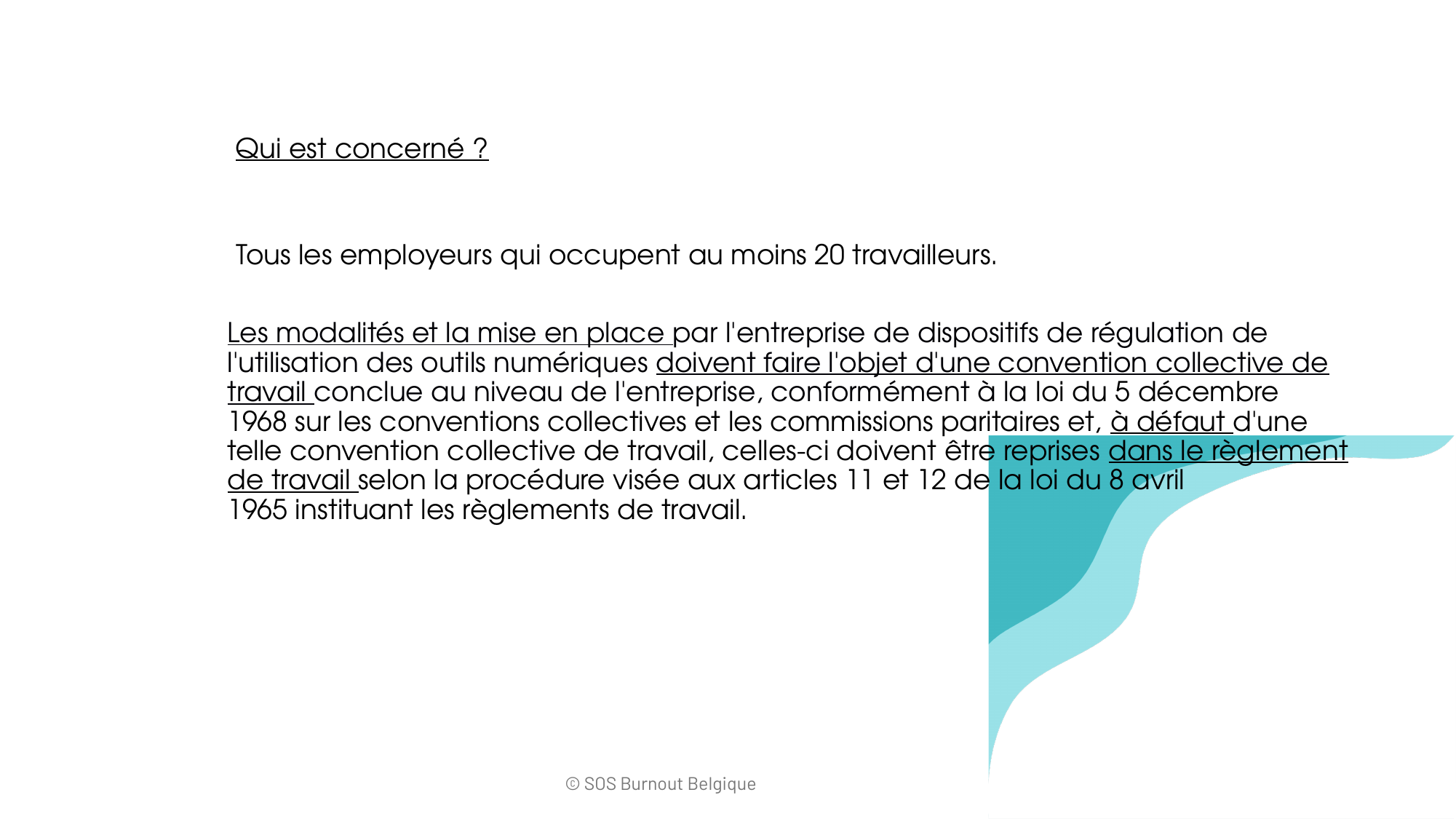

Qui est concerné ?
# Tous les employeurs qui occupent au moins 20 travailleurs.
Les modalités et la mise en place par l'entreprise de dispositifs de régulation de l'utilisation des outils numériques doivent faire l'objet d'une convention collective de travail conclue au niveau de l'entreprise, conformément à la loi du 5 décembre 1968 sur les conventions collectives et les commissions paritaires et, à défaut d'une telle convention collective de travail, celles-ci doivent être reprises dans le règlement de travail selon la procédure visée aux articles 11 et 12 de la loi du 8 avril 1965 instituant les règlements de travail.

© SOS Burnout Belgique